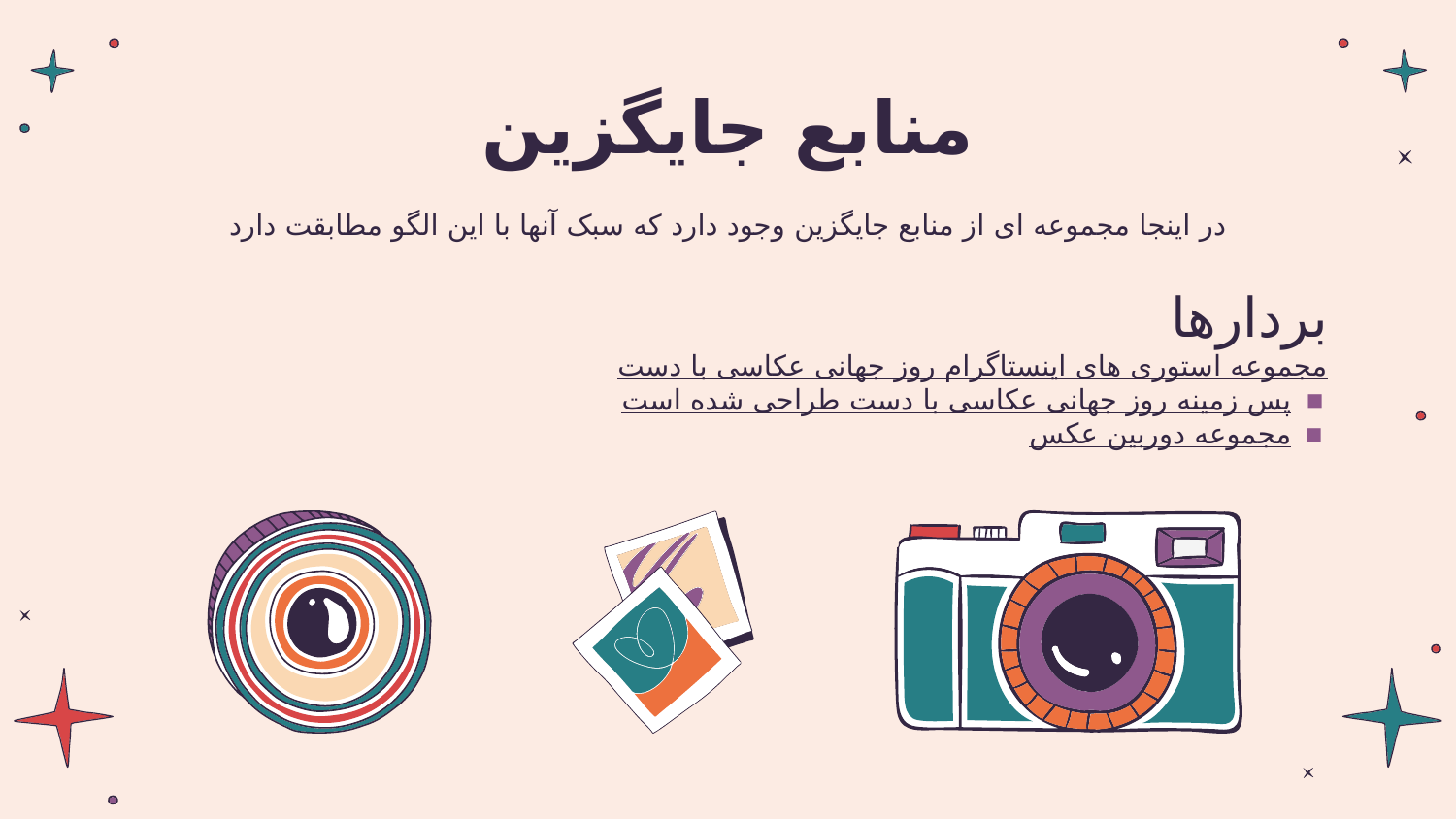

# منابع جایگزین
در اینجا مجموعه ای از منابع جایگزین وجود دارد که سبک آنها با این الگو مطابقت دارد
بردارها
مجموعه استوری های اینستاگرام روز جهانی عکاسی با دست
پس زمینه روز جهانی عکاسی با دست طراحی شده است
مجموعه دوربین عکس